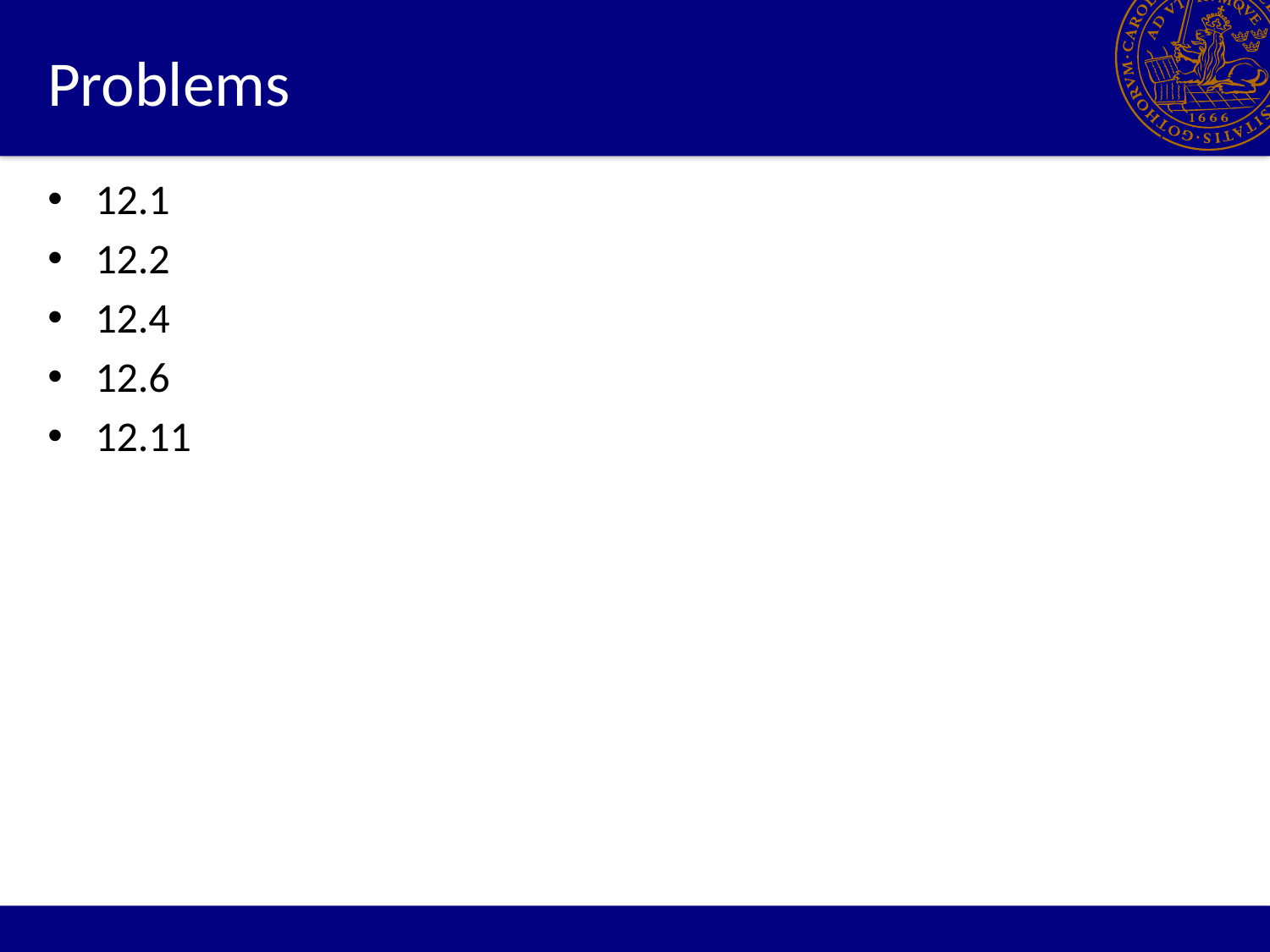

# Problems
12.1
12.2
12.4
12.6
12.11